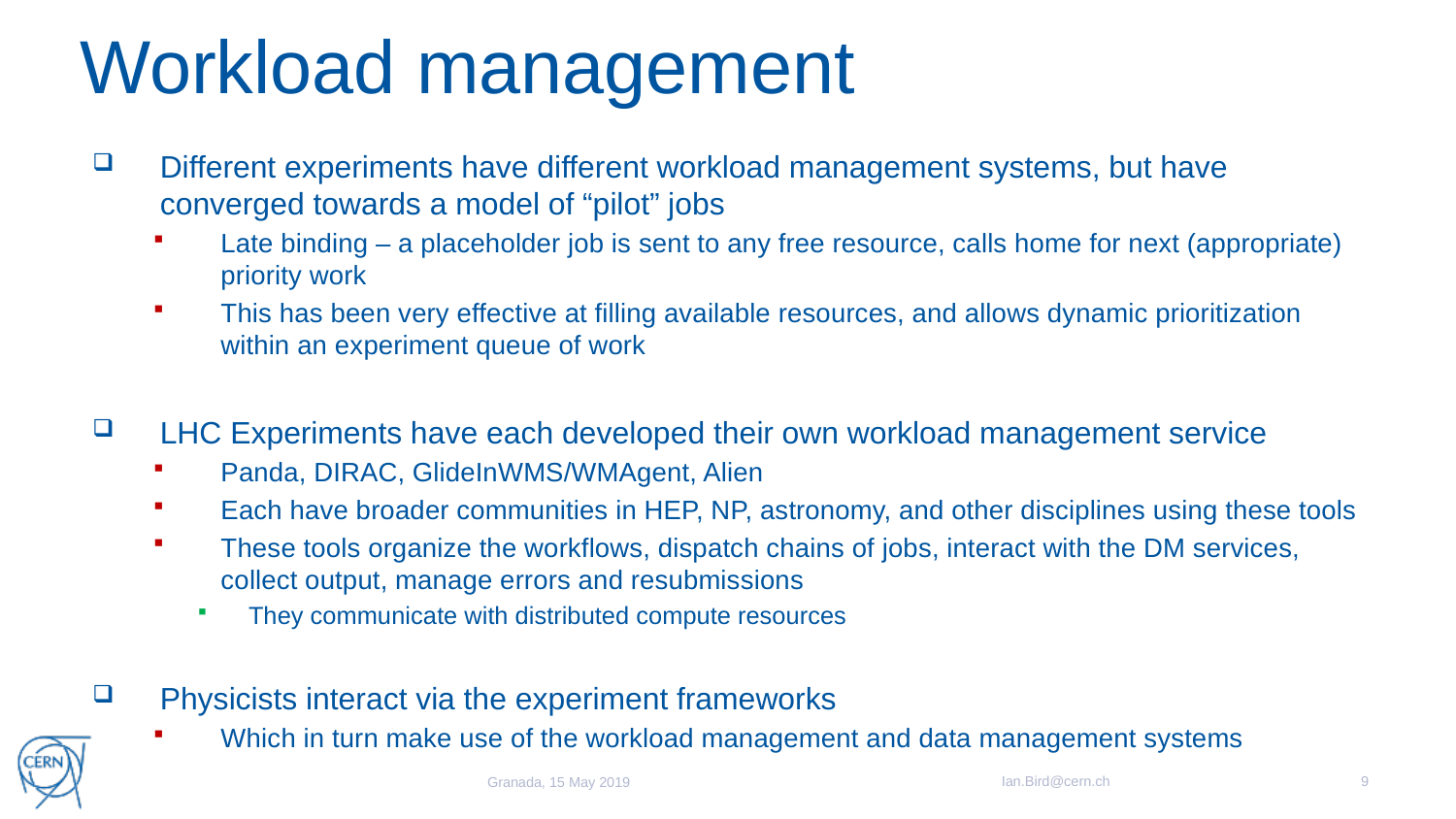

# Workload management
Different experiments have different workload management systems, but have converged towards a model of “pilot” jobs
Late binding – a placeholder job is sent to any free resource, calls home for next (appropriate) priority work
This has been very effective at filling available resources, and allows dynamic prioritization within an experiment queue of work

LHC Experiments have each developed their own workload management service
Panda, DIRAC, GlideInWMS/WMAgent, Alien
Each have broader communities in HEP, NP, astronomy, and other disciplines using these tools
These tools organize the workflows, dispatch chains of jobs, interact with the DM services, collect output, manage errors and resubmissions
They communicate with distributed compute resources

Physicists interact via the experiment frameworks
Which in turn make use of the workload management and data management systems

Ian.Bird@cern.ch
9
Granada, 15 May 2019